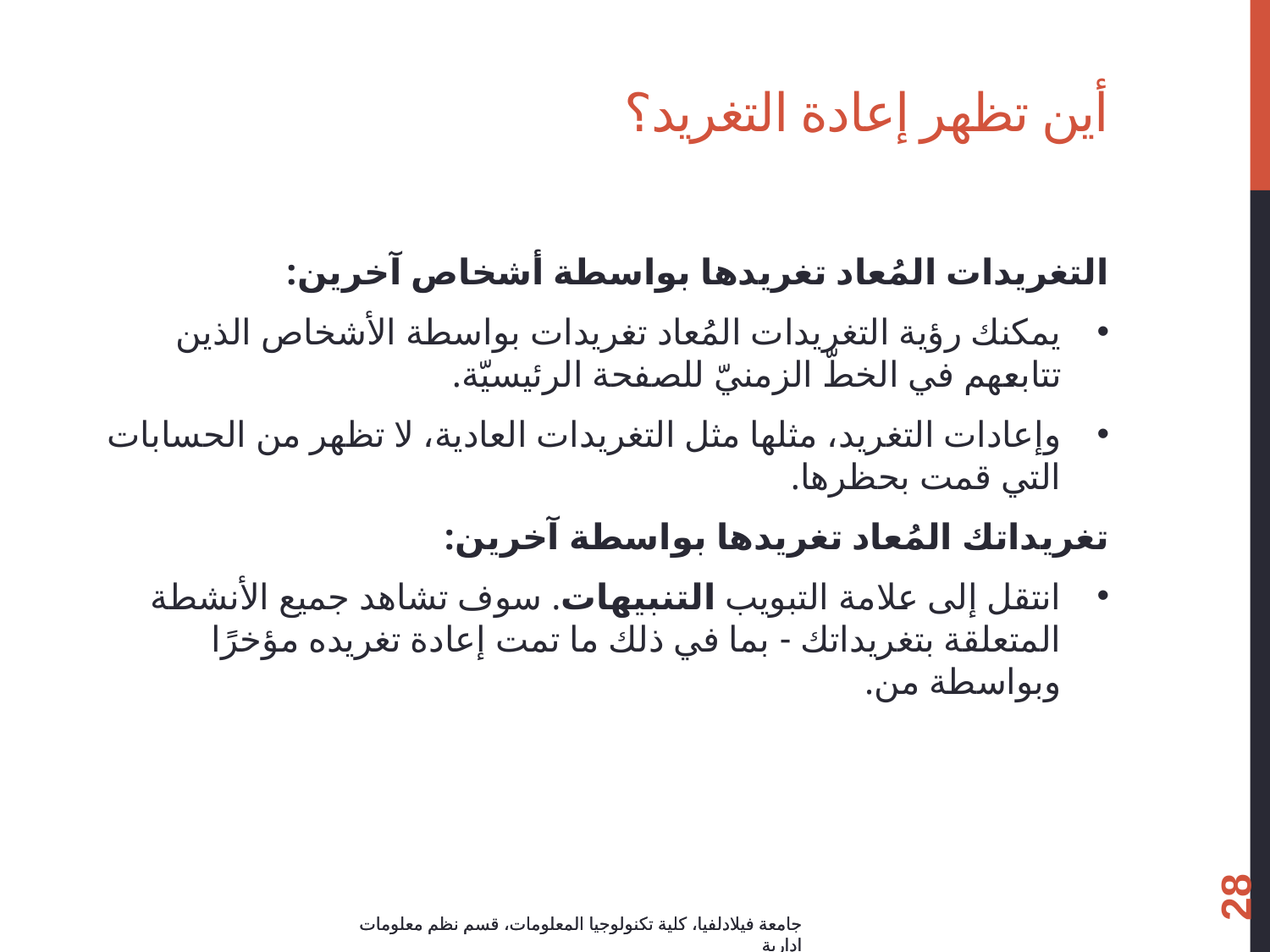

# أين تظهر إعادة التغريد؟
التغريدات المُعاد تغريدها بواسطة أشخاص آخرين:
يمكنك رؤية التغريدات المُعاد تغريدات بواسطة الأشخاص الذين تتابعهم في الخطّ الزمنيّ للصفحة الرئيسيّة.
وإعادات التغريد، مثلها مثل التغريدات العادية، لا تظهر من الحسابات التي قمت بحظرها.
تغريداتك المُعاد تغريدها بواسطة آخرين:
انتقل إلى علامة التبويب التنبيهات. سوف تشاهد جميع الأنشطة المتعلقة بتغريداتك - بما في ذلك ما تمت إعادة تغريده مؤخرًا وبواسطة من.

28